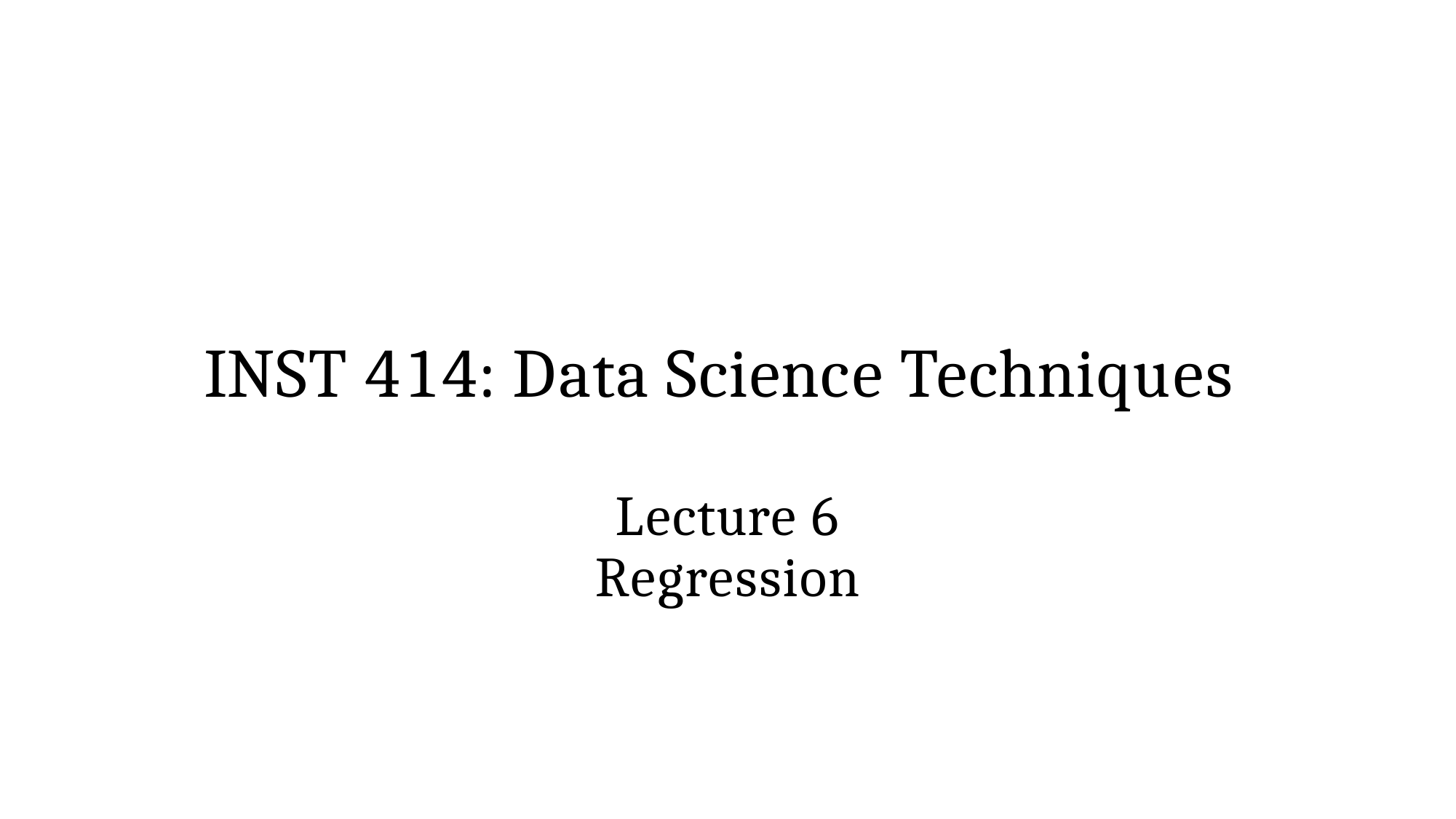

# INST 414: Data Science Techniques Lecture 6 Regression